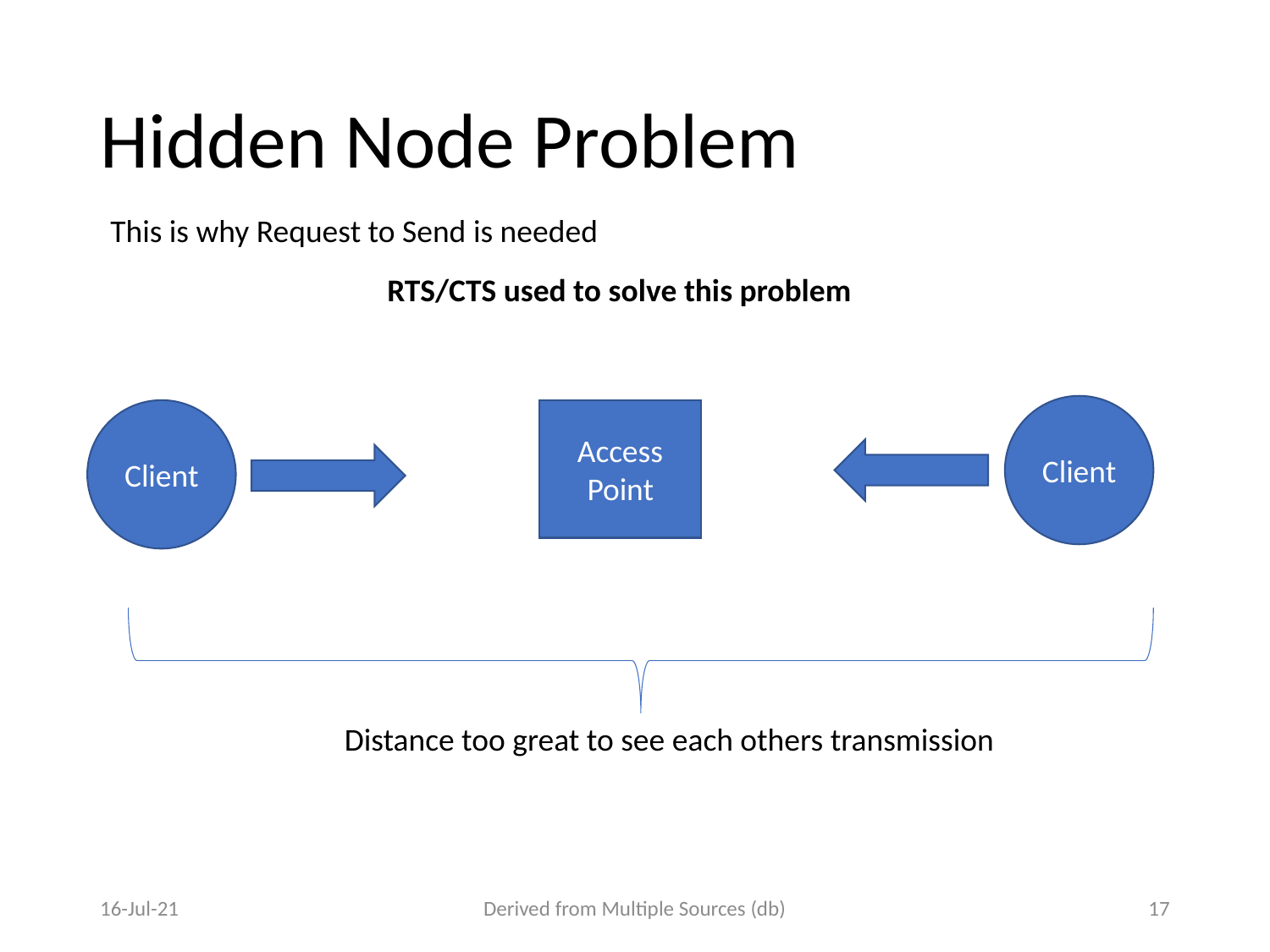

# Hidden Node Problem

This is why Request to Send is needed
RTS/CTS used to solve this problem

Client

Client
Access
Point
Distance too great to see each others transmission
16-Jul-21
Derived from Multiple Sources (db)
17